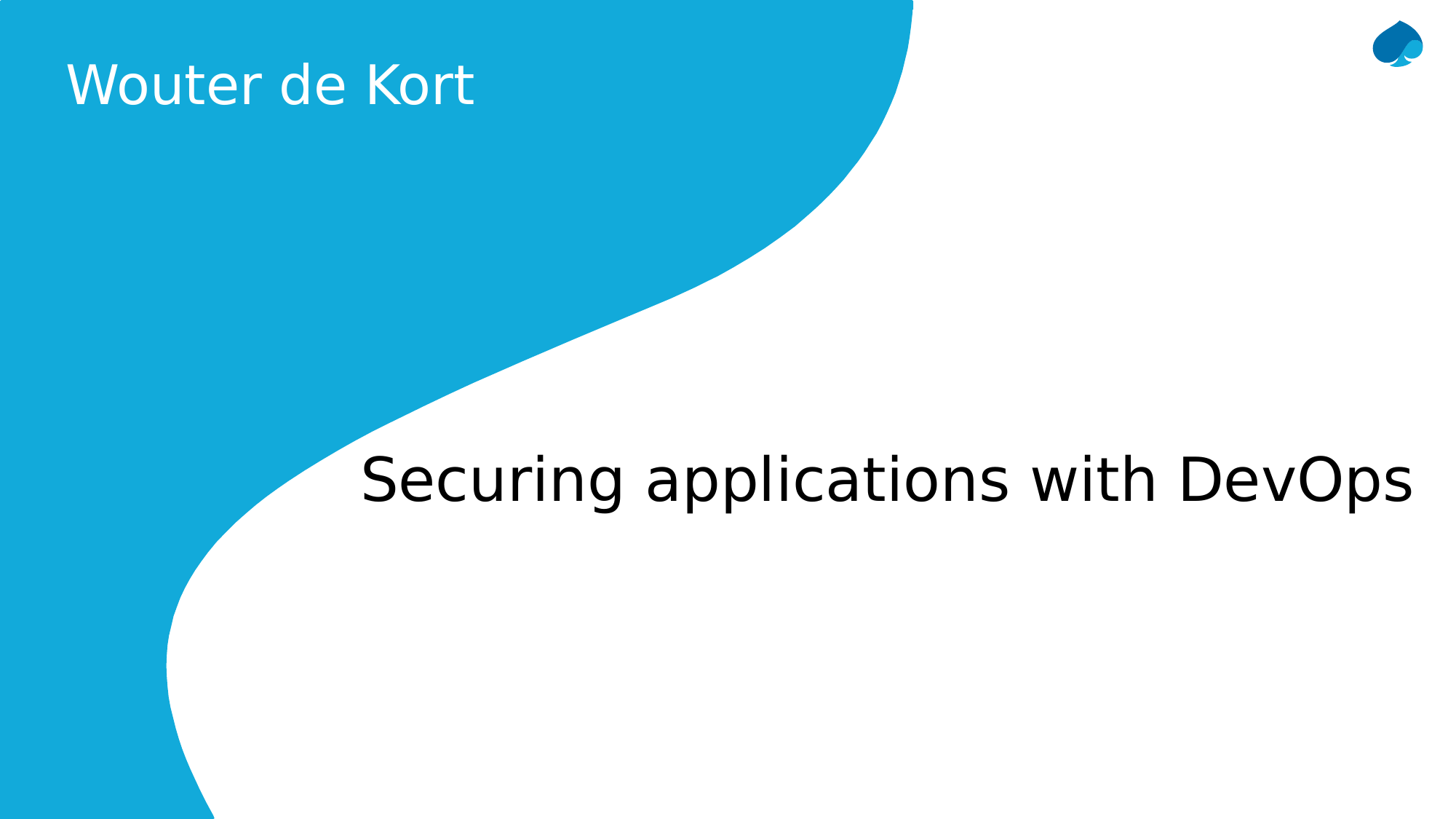

Wouter de Kort
Securing applications with DevOps